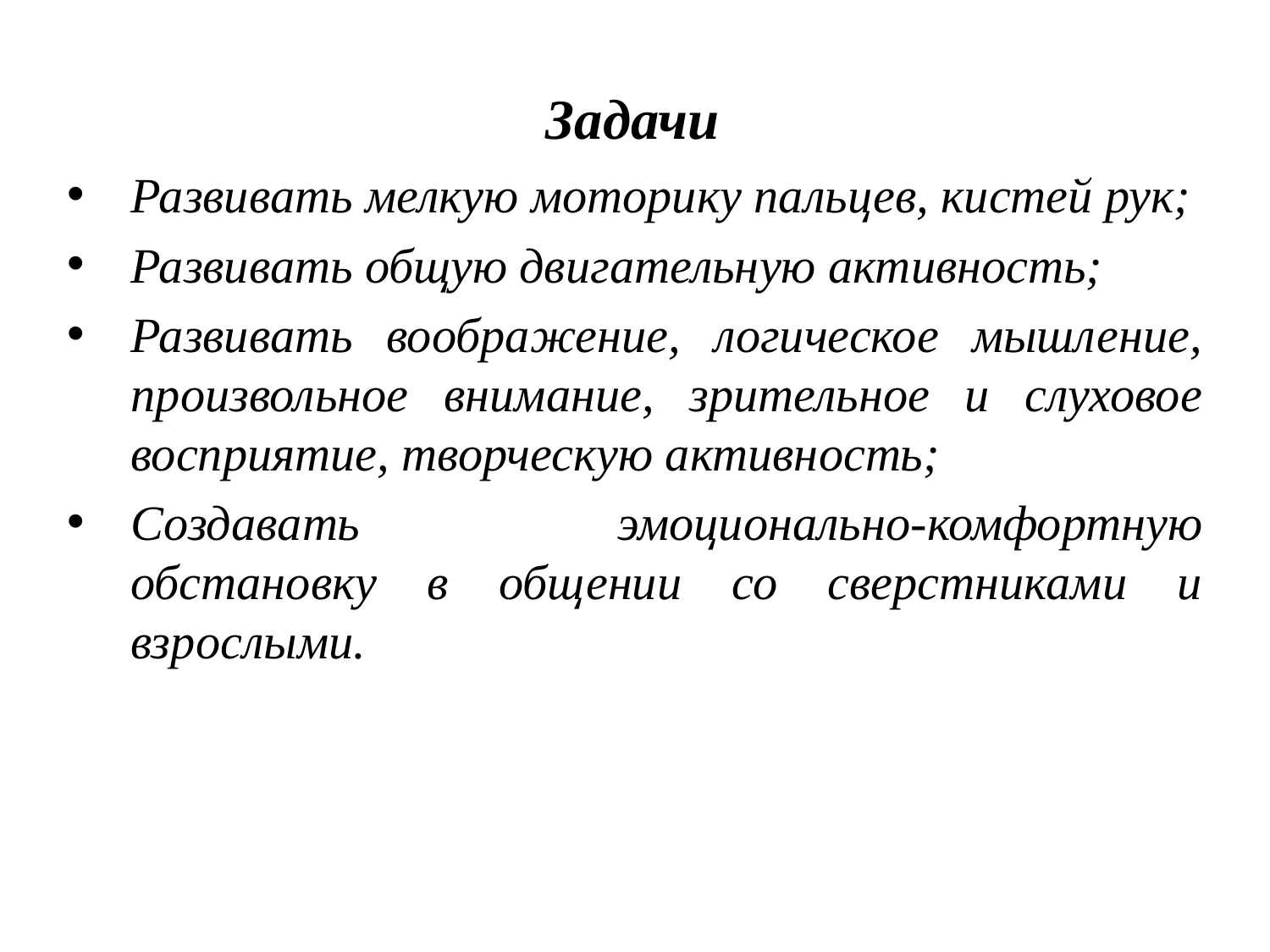

Задачи
Развивать мелкую моторику пальцев, кистей рук;
Развивать общую двигательную активность;
Развивать воображение, логическое мышление, произвольное внимание, зрительное и слуховое восприятие, творческую активность;
Создавать эмоционально-комфортную обстановку в общении со сверстниками и взрослыми.